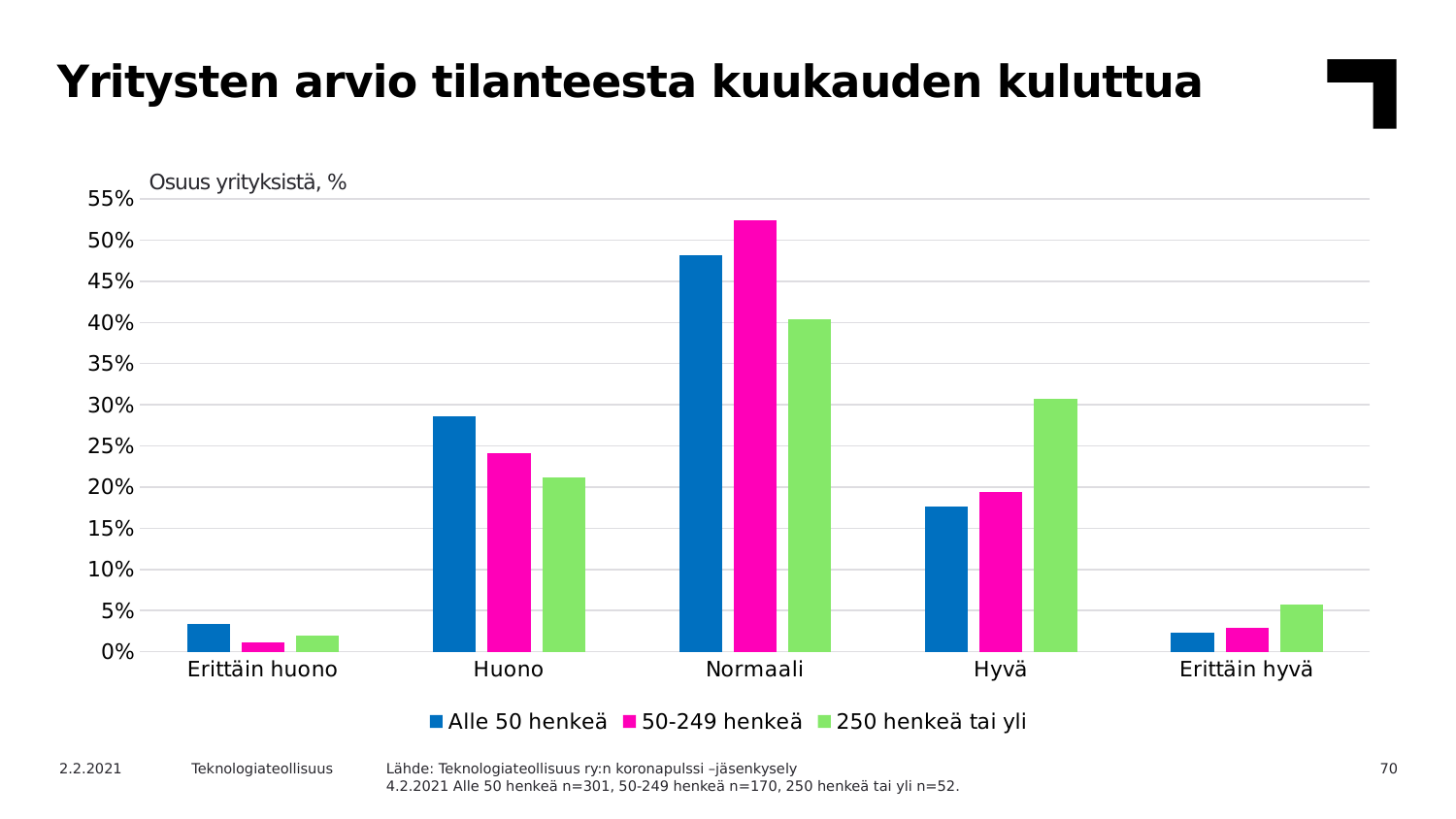

Yritysten arvio tilanteesta kuukauden kuluttua
Osuus yrityksistä, %

### Chart

| Category | Alle 50 henkeä | 50-249 henkeä | 250 henkeä tai yli |
|---|---|---|---|
| Erittäin huono | 0.03322259136212625 | 0.011764705882352941 | 0.019230769230769232 |
| Huono | 0.2857142857142857 | 0.2411764705882353 | 0.21153846153846154 |
| Normaali | 0.48172757475083056 | 0.5235294117647059 | 0.40384615384615385 |
| Hyvä | 0.1760797342192691 | 0.19411764705882353 | 0.3076923076923077 |
| Erittäin hyvä | 0.023255813953488372 | 0.029411764705882353 | 0.057692307692307696 |
Lähde: Teknologiateollisuus ry:n koronapulssi –jäsenkysely
4.2.2021 Alle 50 henkeä n=301, 50-249 henkeä n=170, 250 henkeä tai yli n=52.
2.2.2021
Teknologiateollisuus
70